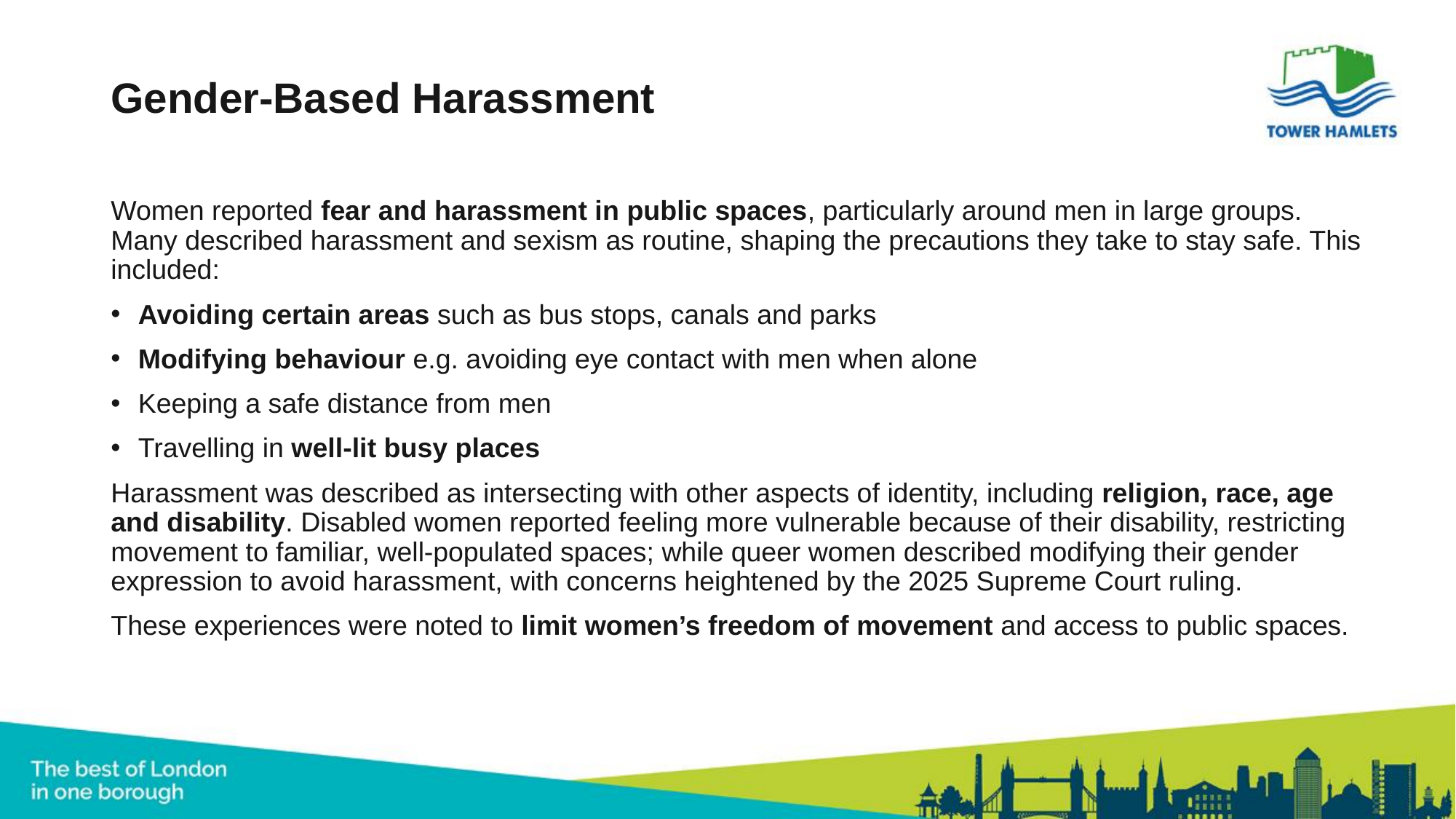

# Gender-Based Harassment
Women reported fear and harassment in public spaces, particularly around men in large groups. Many described harassment and sexism as routine, shaping the precautions they take to stay safe. This included:
Avoiding certain areas such as bus stops, canals and parks
Modifying behaviour e.g. avoiding eye contact with men when alone
Keeping a safe distance from men
Travelling in well-lit busy places
Harassment was described as intersecting with other aspects of identity, including religion, race, age and disability. Disabled women reported feeling more vulnerable because of their disability, restricting movement to familiar, well-populated spaces; while queer women described modifying their gender expression to avoid harassment, with concerns heightened by the 2025 Supreme Court ruling.
These experiences were noted to limit women’s freedom of movement and access to public spaces.